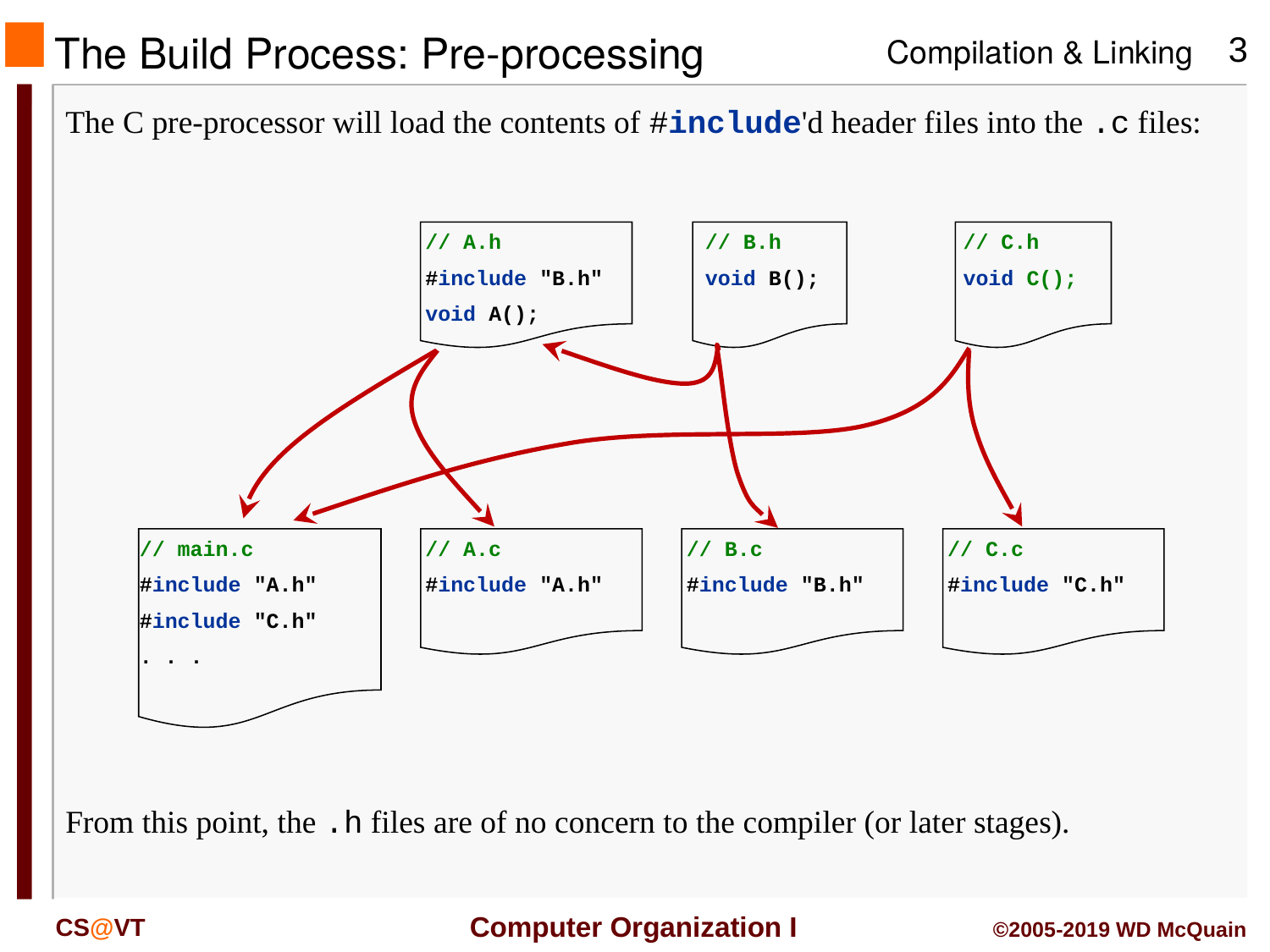

# The Build Process: Pre-processing
The C pre-processor will load the contents of #include'd header files into the .c files:
// A.h
#include "B.h"
void A();

// B.h
void B();
// C.h
void C();

// main.c
#include "A.h"
#include "C.h"
. . .

// A.c
#include "A.h"

// B.c
#include "B.h"

// C.c
#include "C.h"

From this point, the .h files are of no concern to the compiler (or later stages).